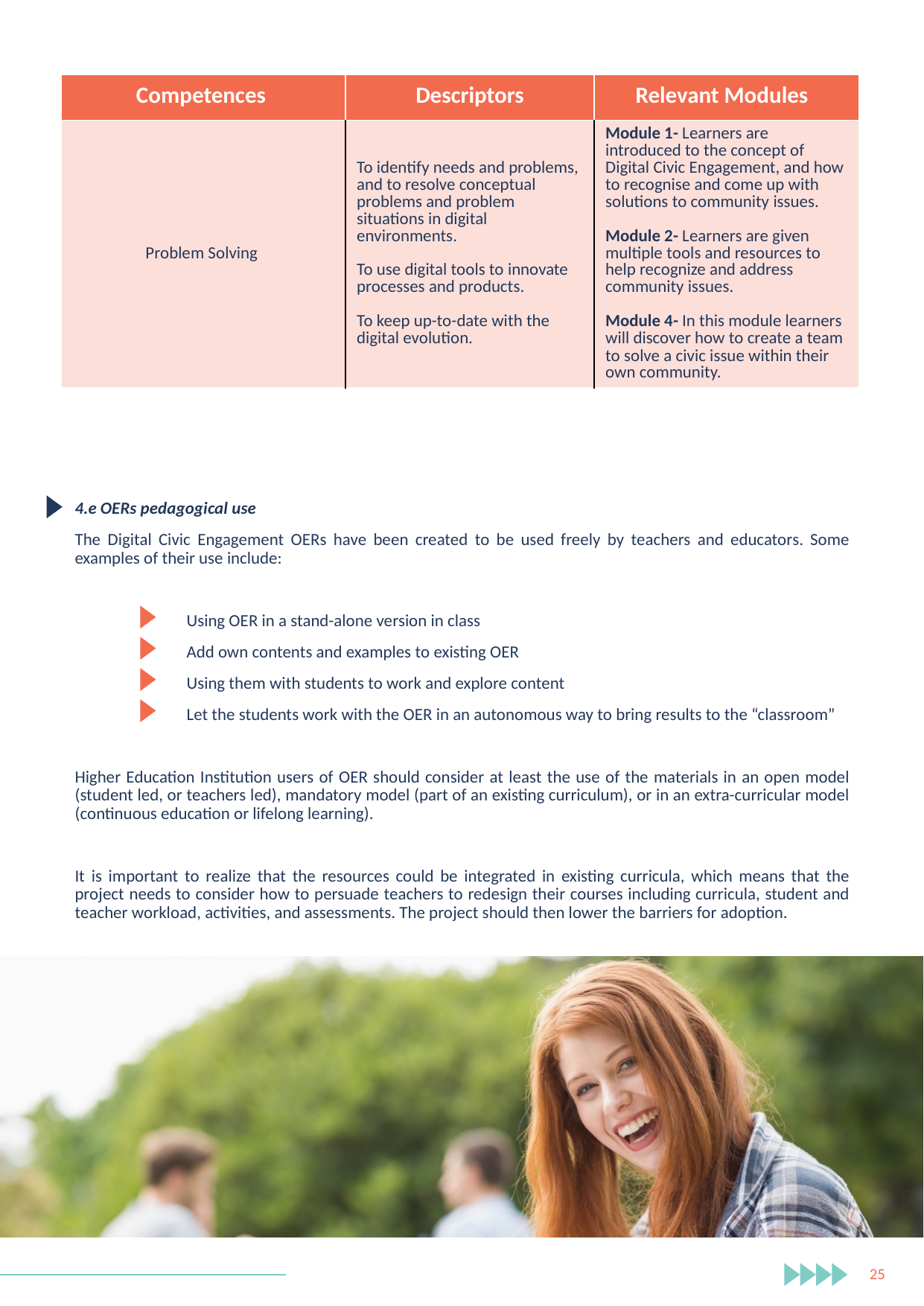

| Competences | Descriptors | Relevant Modules |
| --- | --- | --- |
| Problem Solving | To identify needs and problems, and to resolve conceptual problems and problem situations in digital environments.   To use digital tools to innovate processes and products.   To keep up-to-date with the digital evolution. | Module 1- Learners are introduced to the concept of Digital Civic Engagement, and how to recognise and come up with solutions to community issues.   Module 2- Learners are given multiple tools and resources to help recognize and address community issues.   Module 4- In this module learners will discover how to create a team to solve a civic issue within their own community. |
4.e OERs pedagogical use
The Digital Civic Engagement OERs have been created to be used freely by teachers and educators. Some examples of their use include:

	Using OER in a stand-alone version in class
	Add own contents and examples to existing OER
	Using them with students to work and explore content
	Let the students work with the OER in an autonomous way to bring results to the “classroom”

Higher Education Institution users of OER should consider at least the use of the materials in an open model (student led, or teachers led), mandatory model (part of an existing curriculum), or in an extra-curricular model (continuous education or lifelong learning).

It is important to realize that the resources could be integrated in existing curricula, which means that the project needs to consider how to persuade teachers to redesign their courses including curricula, student and teacher workload, activities, and assessments. The project should then lower the barriers for adoption.